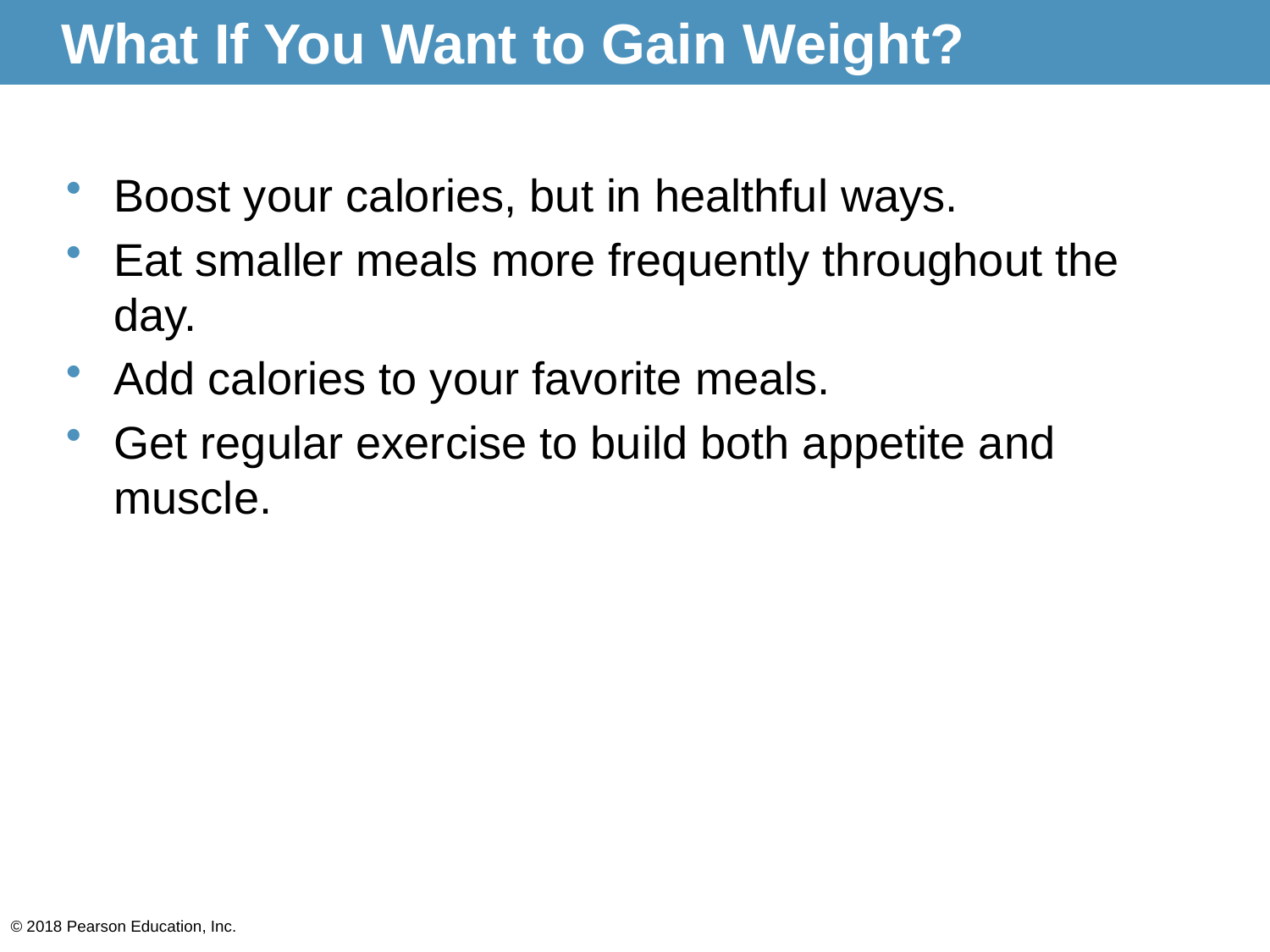

# What If You Want to Gain Weight?
Boost your calories, but in healthful ways.
Eat smaller meals more frequently throughout the day.
Add calories to your favorite meals.
Get regular exercise to build both appetite and muscle.